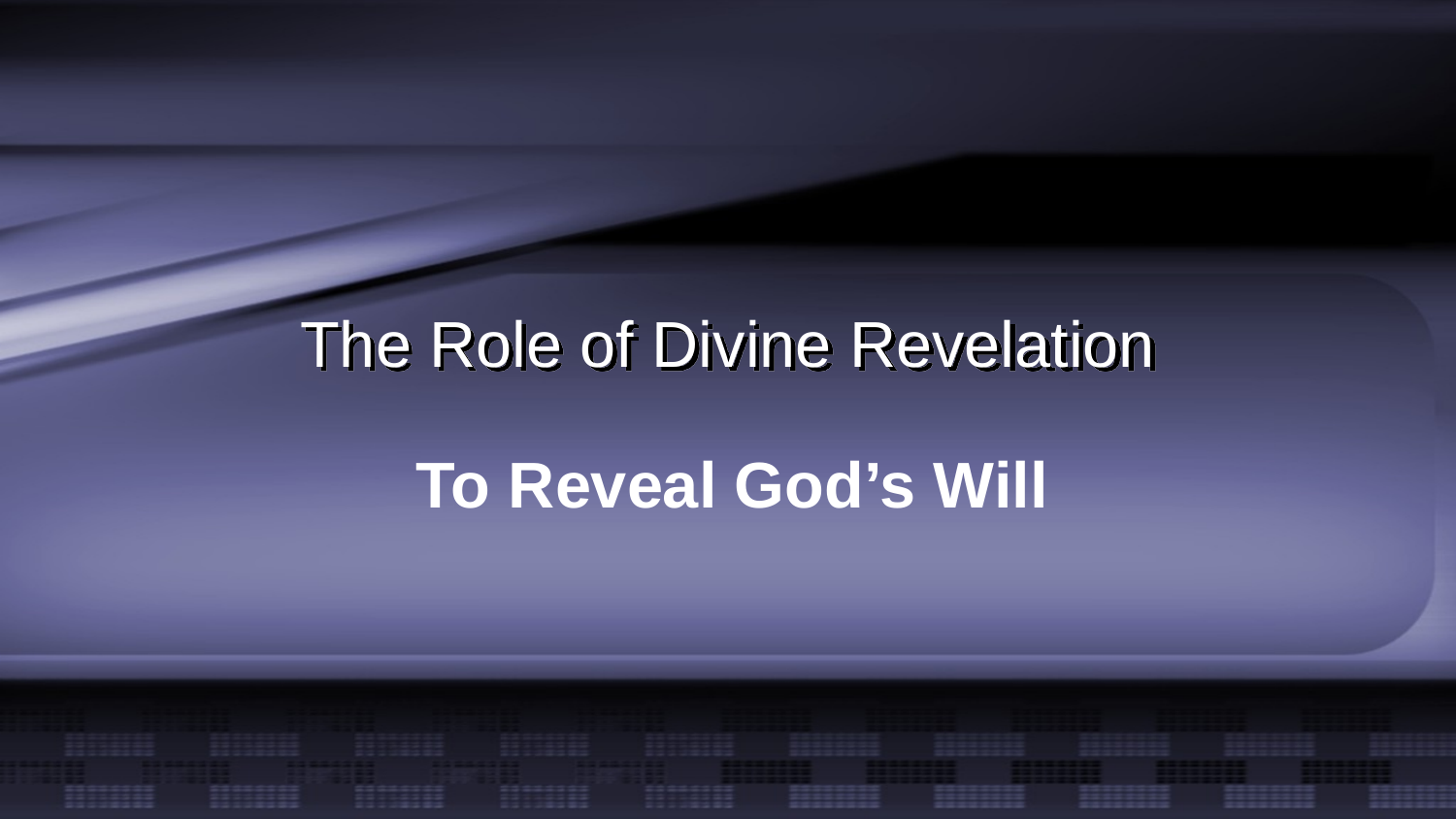

# The Role of Divine Revelation
To Reveal God’s Will